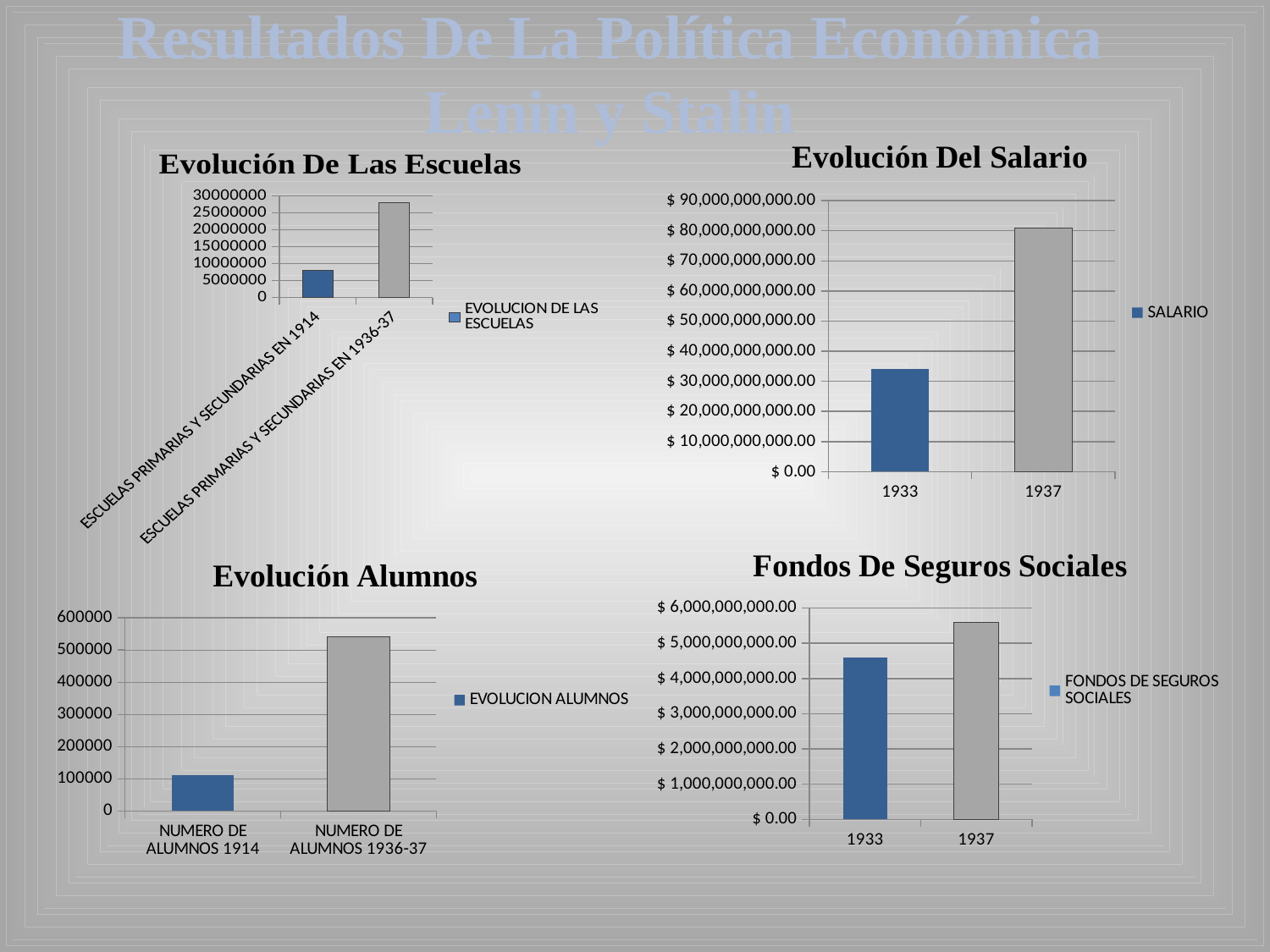

# Resultados De La Política Económica Lenin y Stalin

### Chart: Evolución Del Salario

| Category | SALARIO |
|---|---|
| 1933 | 34000000000.0 |
| 1937 | 81000000000.0 |

### Chart: Evolución De Las Escuelas

| Category |  |
|---|---|
| ESCUELAS PRIMARIAS Y SECUNDARIAS EN 1914 | 8000000.0 |
| ESCUELAS PRIMARIAS Y SECUNDARIAS EN 1936-37 | 28000000.0 |

### Chart: Fondos De Seguros Sociales

| Category | FONDOS DE SEGUROS SOCIALES |
|---|---|
| 1933 | 4600000000.0 |
| 1937 | 5600000000.0 |

### Chart: Evolución Alumnos

| Category |  |
|---|---|
| NUMERO DE ALUMNOS 1914 | 112000.0 |
| NUMERO DE ALUMNOS 1936-37 | 542000.0 |